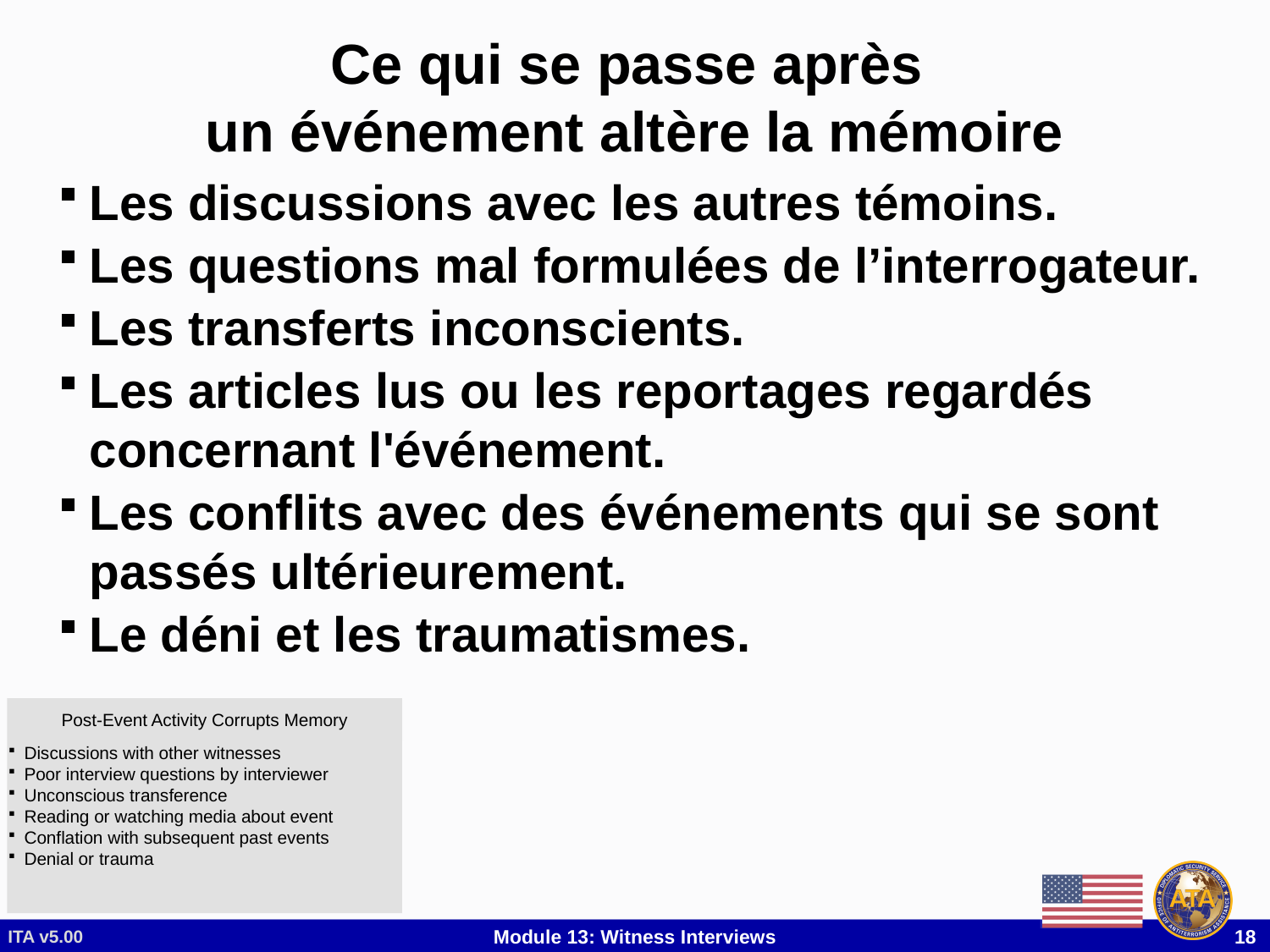

# Ce qui se passe après un événement altère la mémoire
Les discussions avec les autres témoins.
Les questions mal formulées de l’interrogateur.
Les transferts inconscients.
Les articles lus ou les reportages regardés concernant l'événement.
Les conflits avec des événements qui se sont passés ultérieurement.
Le déni et les traumatismes.
Post Event Activity
Corrupts Memory (1 of 2)
Post-Event Activity Corrupts Memory
Discussions with other witnesses
Poor interviewing questions by the interviewer (leading questions)
Unconscious transference — believing the wrong person was involved perhaps because of an improper photo lineup or suggestions by others

Discussions with other witnesses
Poor interview questions by interviewer
Unconscious transference
Reading or watching media about event
Conflation with subsequent past events
Denial or trauma

ITA v5.00
Module 13: Witness Interviews
 18